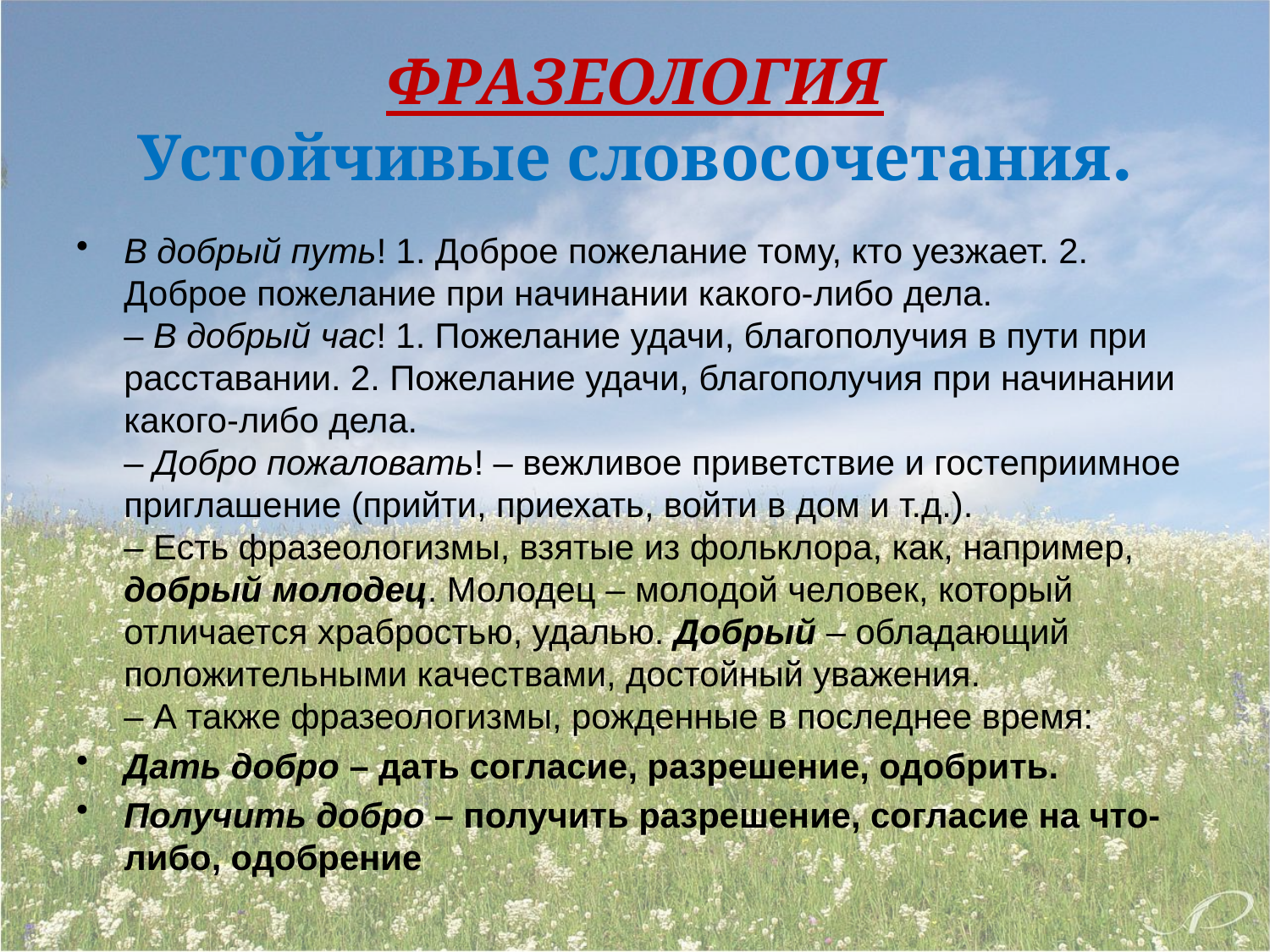

# ФРАЗЕОЛОГИЯ Устойчивые словосочетания.
В добрый путь! 1. Доброе пожелание тому, кто уезжает. 2. Доброе пожелание при начинании какого-либо дела.
– В добрый час! 1. Пожелание удачи, благополучия в пути при расставании. 2. Пожелание удачи, благополучия при начинании какого-либо дела.
– Добро пожаловать! – вежливое приветствие и гостеприимное приглашение (прийти, приехать, войти в дом и т.д.).
– Есть фразеологизмы, взятые из фольклора, как, например, добрый молодец. Молодец – молодой человек, который отличается храбростью, удалью. Добрый – обладающий положительными качествами, достойный уважения.
– А также фразеологизмы, рожденные в последнее время:
Дать добро – дать согласие, разрешение, одобрить.
Получить добро – получить разрешение, согласие на что-либо, одобрение